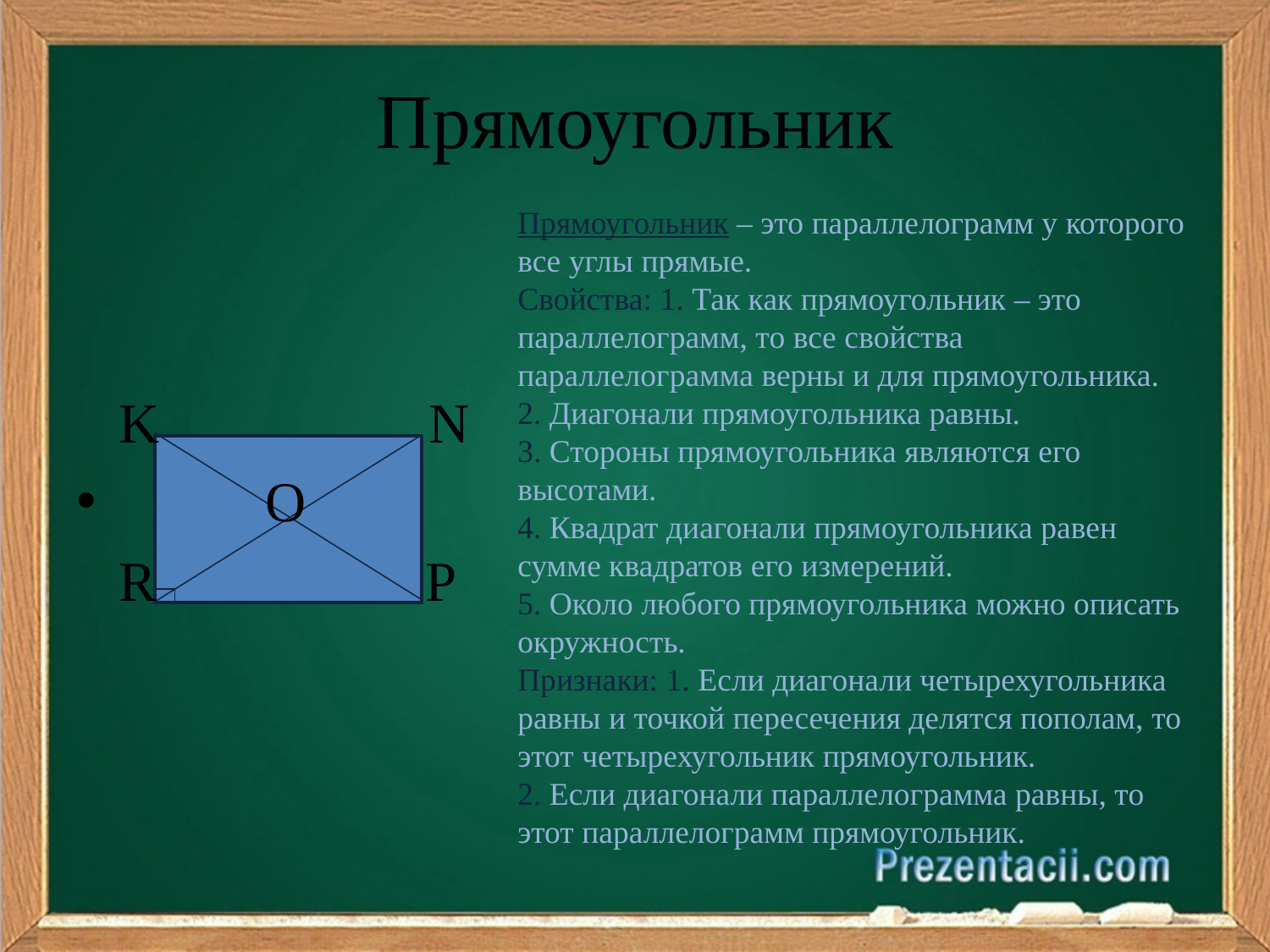

# Прямоугольник
Прямоугольник – это параллелограмм у которого все углы прямые.
Свойства: 1. Так как прямоугольник – это параллелограмм, то все свойства параллелограмма верны и для прямоугольника.
2. Диагонали прямоугольника равны.
3. Стороны прямоугольника являются его высотами.
4. Квадрат диагонали прямоугольника равен сумме квадратов его измерений.
5. Около любого прямоугольника можно описать окружность.
Признаки: 1. Если диагонали четырехугольника равны и точкой пересечения делятся пополам, то этот четырехугольник прямоугольник.
2. Если диагонали параллелограмма равны, то этот параллелограмм прямоугольник.

   K                   N
          O
   R                   P